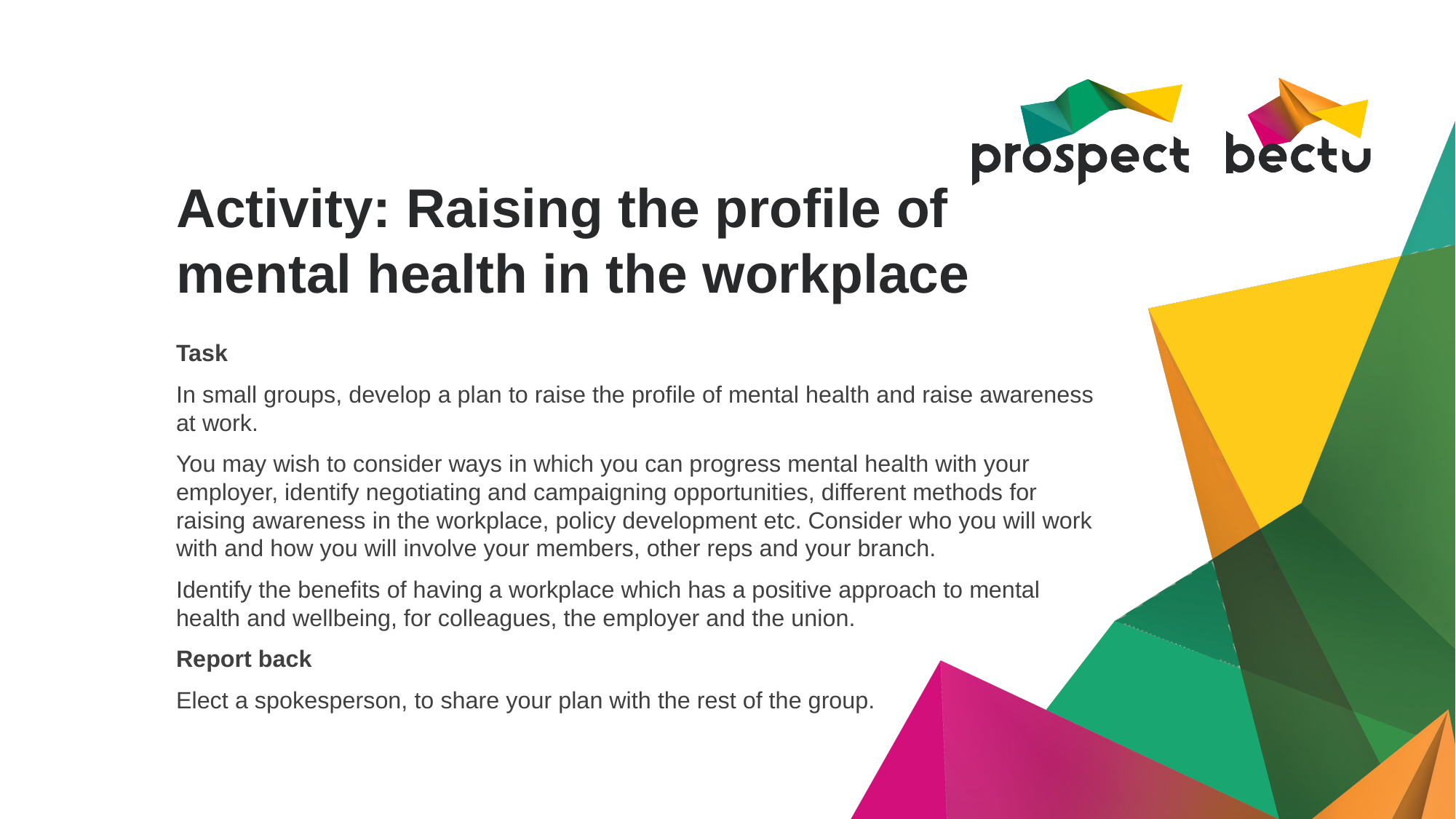

# Activity: Raising the profile of mental health in the workplace
Task
In small groups, develop a plan to raise the profile of mental health and raise awareness at work.
You may wish to consider ways in which you can progress mental health with your employer, identify negotiating and campaigning opportunities, different methods for raising awareness in the workplace, policy development etc. Consider who you will work with and how you will involve your members, other reps and your branch.
Identify the benefits of having a workplace which has a positive approach to mental health and wellbeing, for colleagues, the employer and the union.
Report back
Elect a spokesperson, to share your plan with the rest of the group.